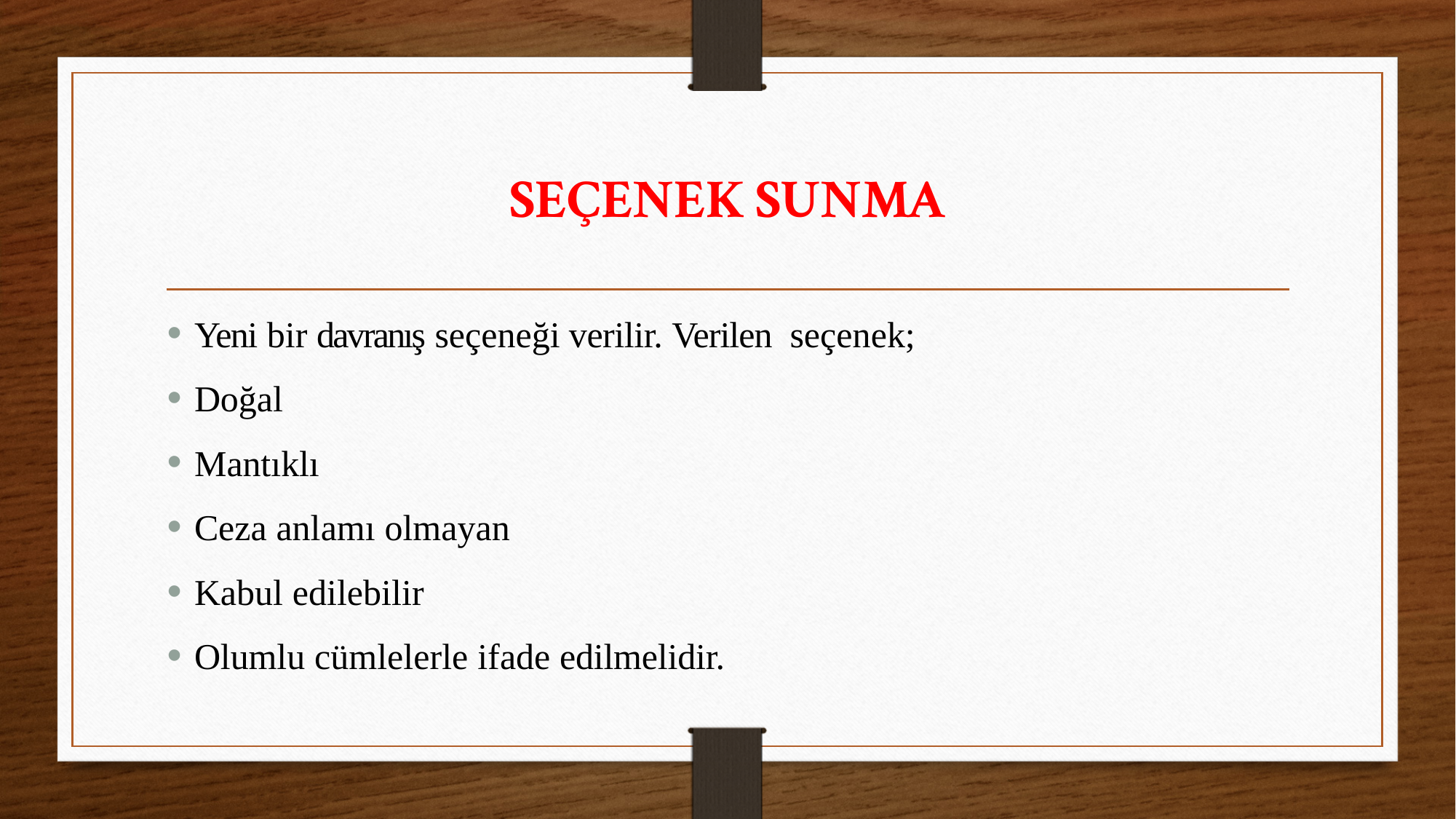

# SEÇENEK SUNMA
Yeni bir davranış seçeneği verilir. Verilen  seçenek;
Doğal
Mantıklı
Ceza anlamı olmayan
Kabul edilebilir
Olumlu cümlelerle ifade edilmelidir.